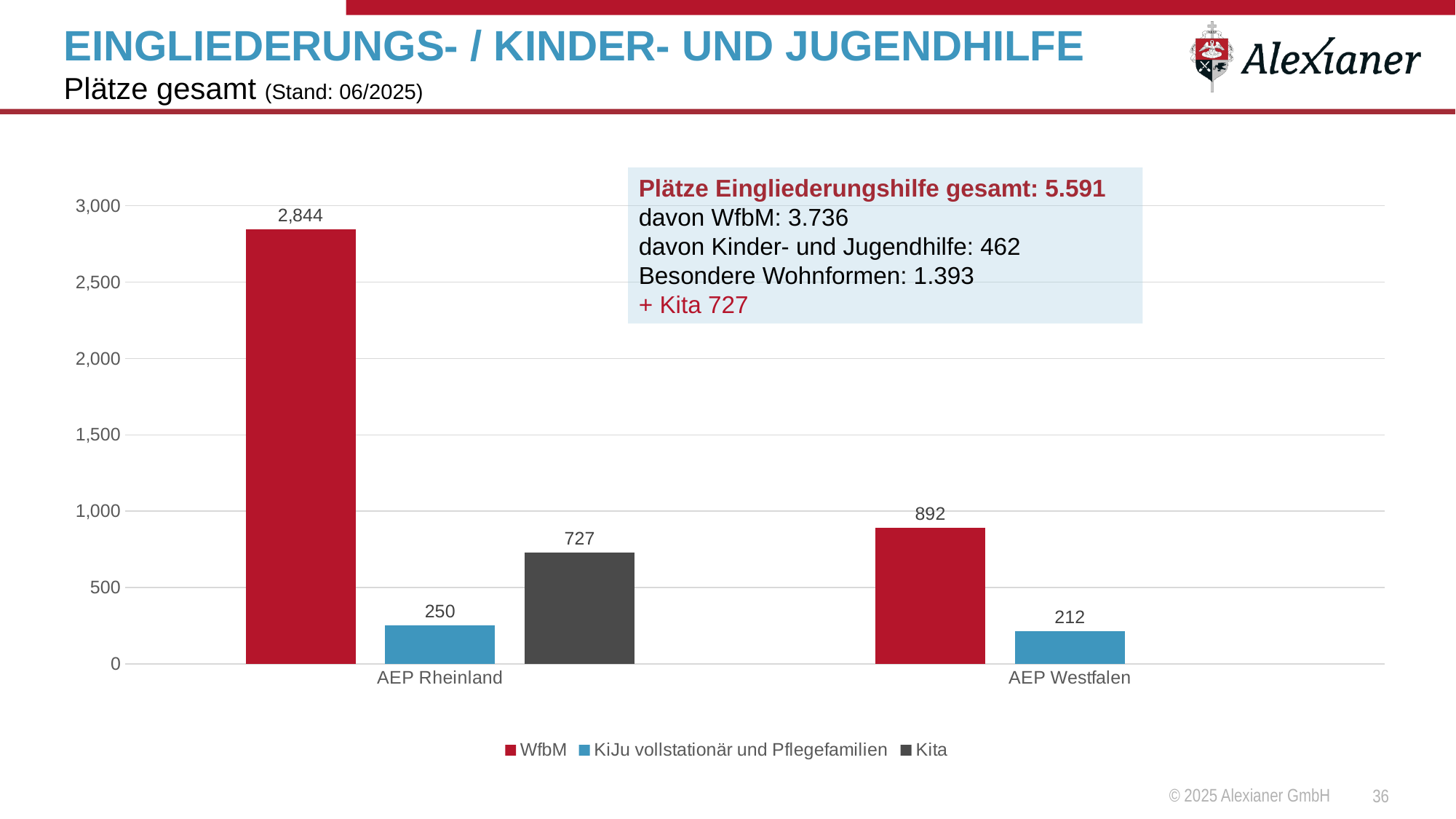

# EINGLIEDERUNGS- / KINDER- UND JUGENDHILFE
Plätze gesamt (Stand: 06/2025)
Plätze Eingliederungshilfe gesamt: 5.591
davon WfbM: 3.736
davon Kinder- und Jugendhilfe: 462
Besondere Wohnformen: 1.393
+ Kita 727

### Chart

| Category | WfbM | KiJu vollstationär und Pflegefamilien | Kita |
|---|---|---|---|
| AEP Rheinland | 2844.0 | 250.0 | 727.0 |
| AEP Westfalen | 892.0 | 212.0 | None |
© 2025 Alexianer GmbH
36